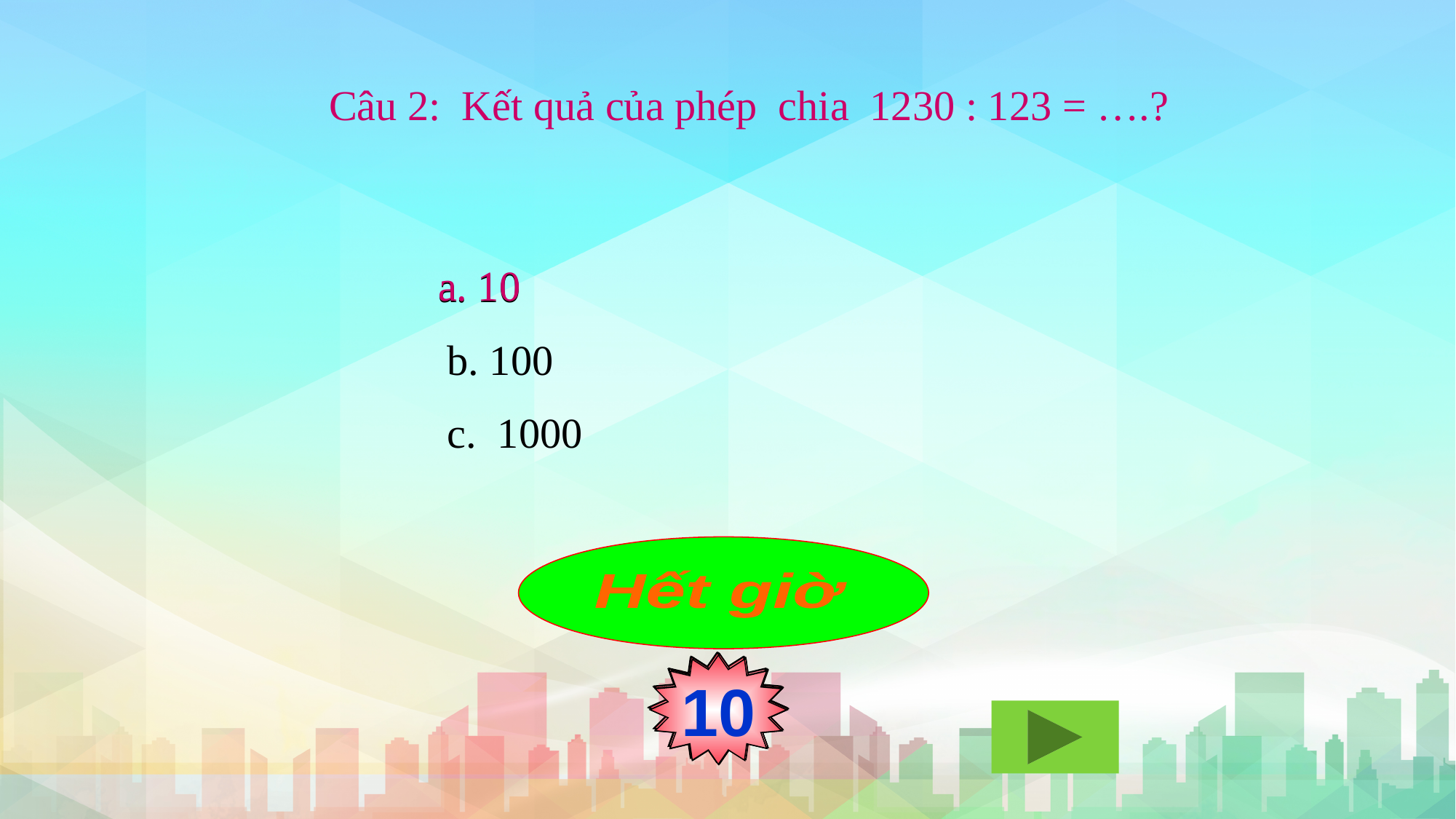

Câu 2:  Kết quả của phép  chia  1230 : 123 = ….?
a. 10
a. 10
b. 100
c.  1000

Hết giờ
5
8
3
7
4
2
6
9
0
10
1